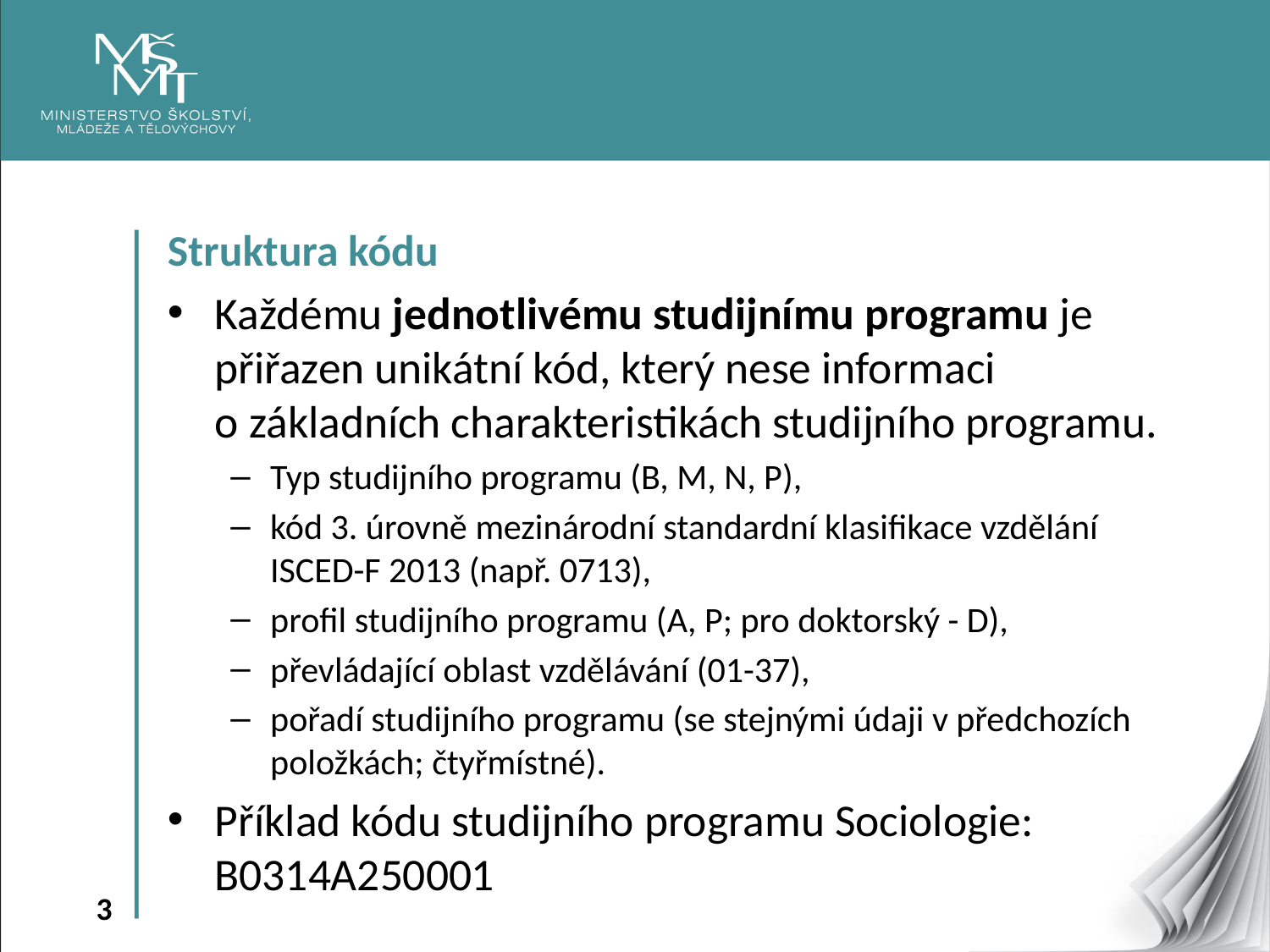

Struktura kódu
Každému jednotlivému studijnímu programu je přiřazen unikátní kód, který nese informaci
o základních charakteristikách studijního programu.
Typ studijního programu (B, M, N, P),
kód 3. úrovně mezinárodní standardní klasifikace vzdělání ISCED-F 2013 (např. 0713),
profil studijního programu (A, P; pro doktorský - D),
převládající oblast vzdělávání (01-37),
pořadí studijního programu (se stejnými údaji v předchozích položkách; čtyřmístné).
Příklad kódu studijního programu Sociologie: B0314A250001